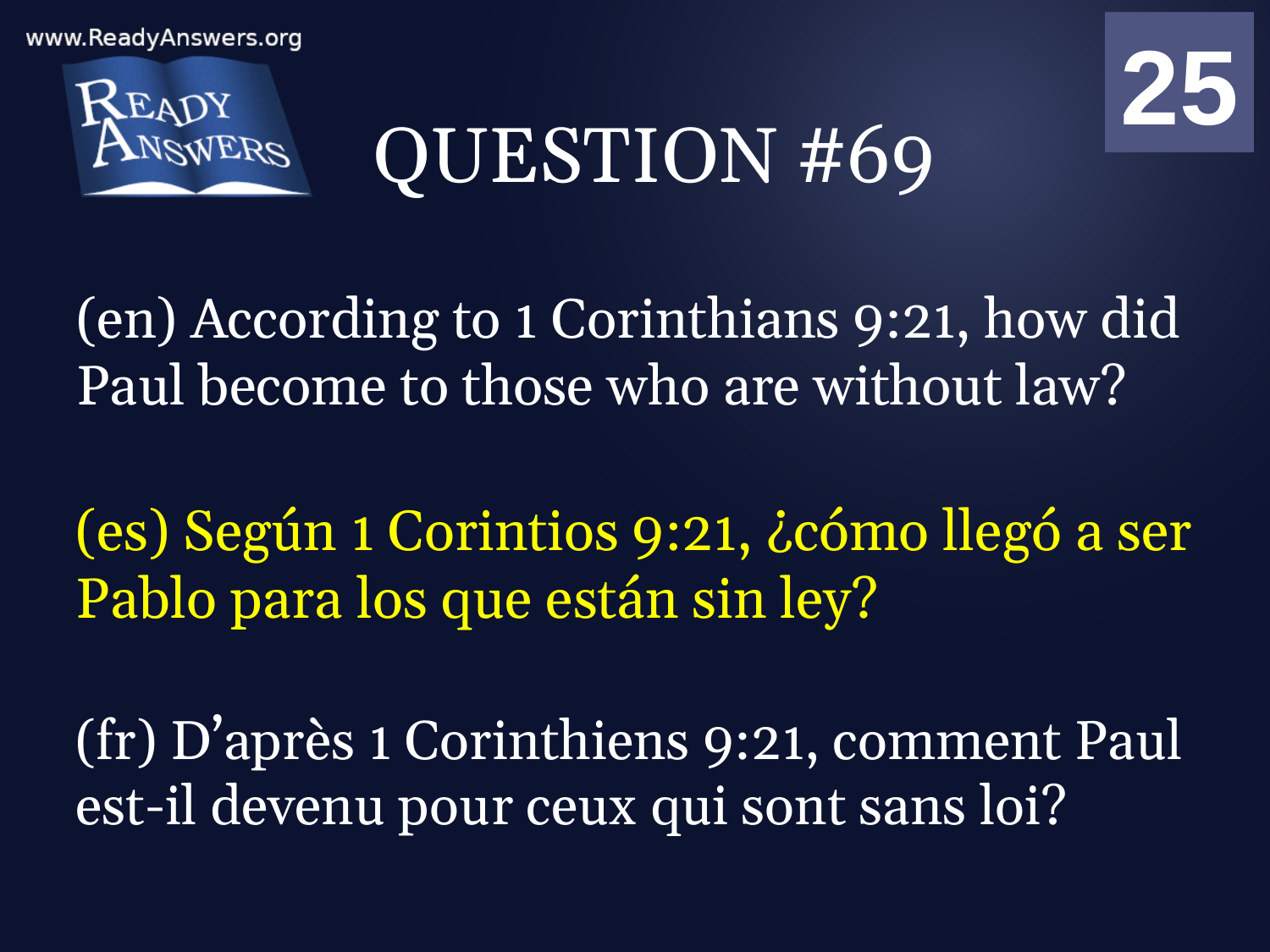

01
02
03
04
05
06
07
08
09
10
11
12
13
14
15
16
17
18
19
20
21
22
23
24
25
00
# QUESTION #69
(en) According to 1 Corinthians 9:21, how did Paul become to those who are without law?
(es) Según 1 Corintios 9:21, ¿cómo llegó a ser Pablo para los que están sin ley?
(fr) D’après 1 Corinthiens 9:21, comment Paul est-il devenu pour ceux qui sont sans loi?